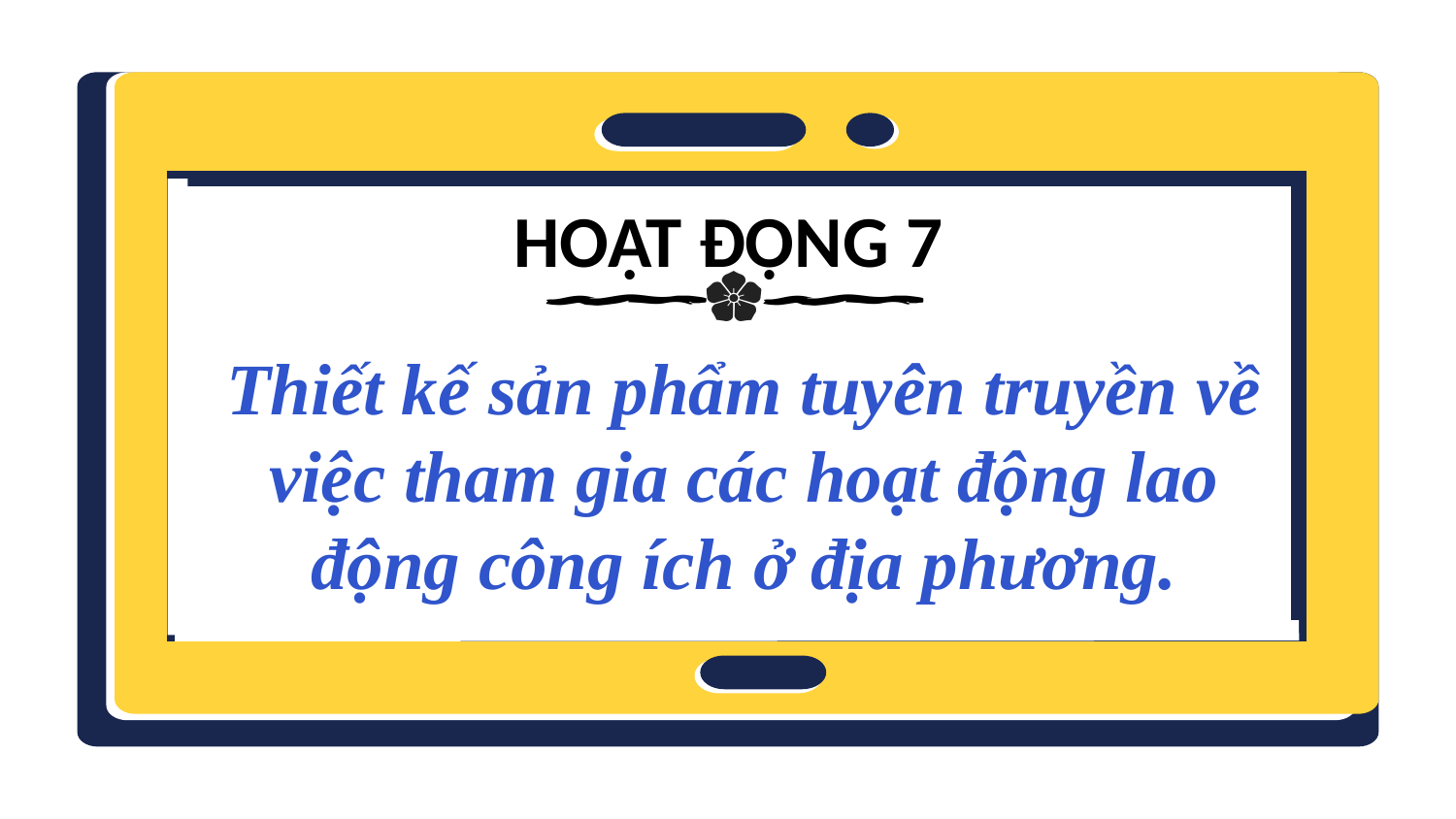

HOẠT ĐỘNG 7

Thiết kế sản phẩm tuyên truyền về việc tham gia các hoạt động lao động công ích ở địa phương.